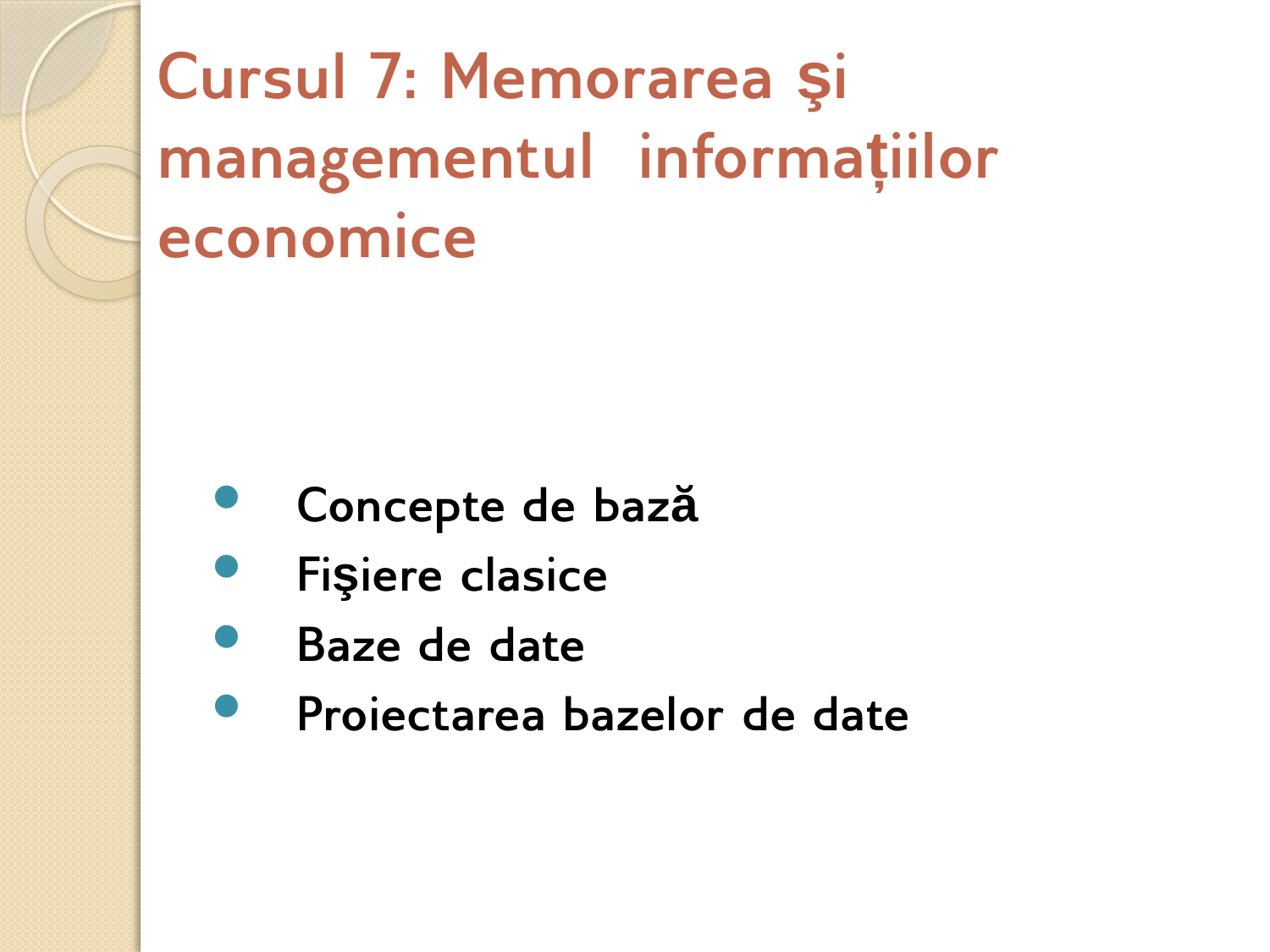

# Cursul 7: Memorarea şi managementul  informațiilor economice
Concepte de bază
Fişiere clasice
Baze de date
Proiectarea bazelor de date